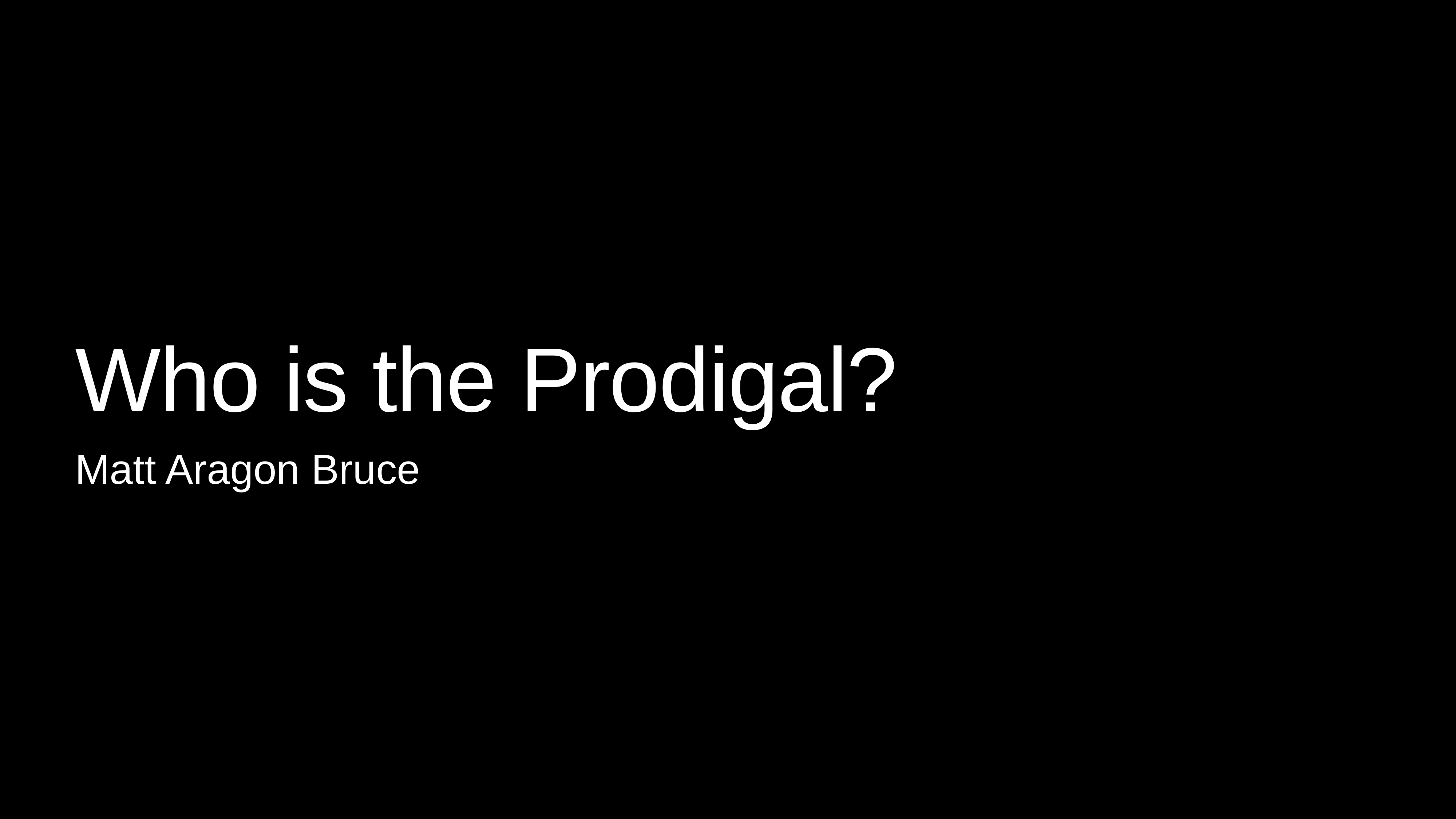

# Who is the Prodigal?
Matt Aragon Bruce